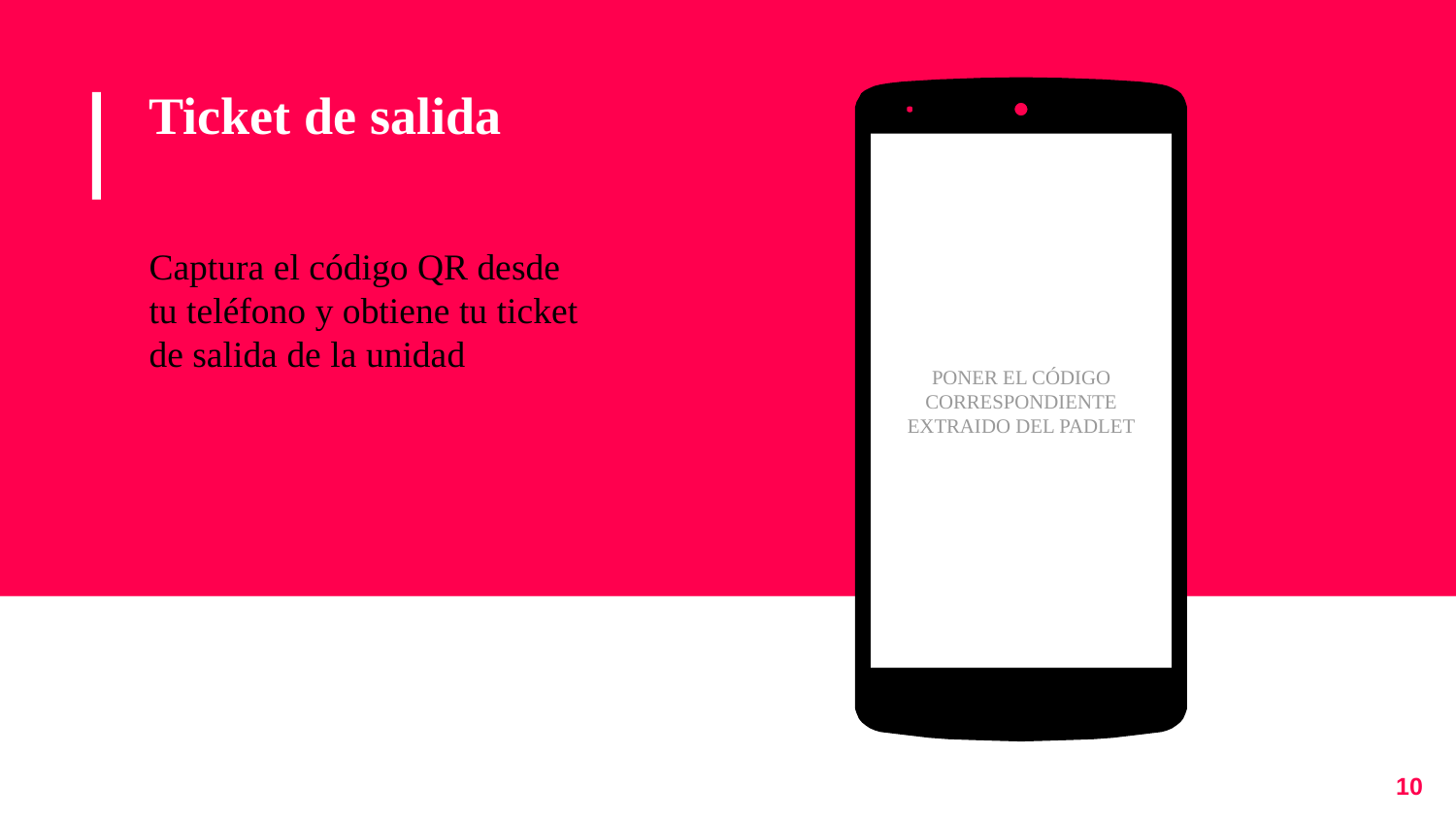

# Ticket de salida

PONER EL CÓDIGO CORRESPONDIENTE EXTRAIDO DEL PADLET
Captura el código QR desde tu teléfono y obtiene tu ticket de salida de la unidad
10